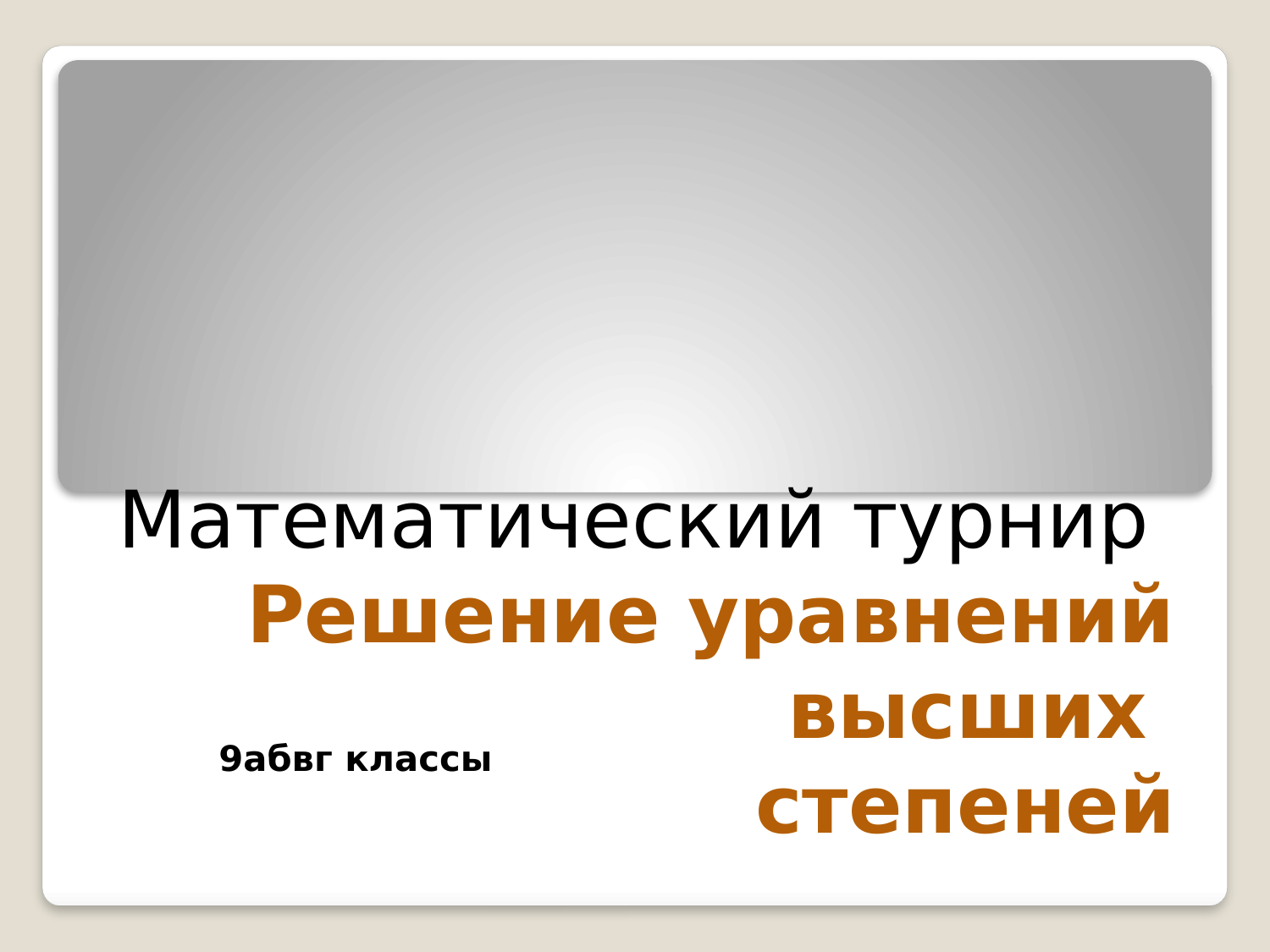

# Математический турнир Решение уравнений высших степеней
9абвг классы